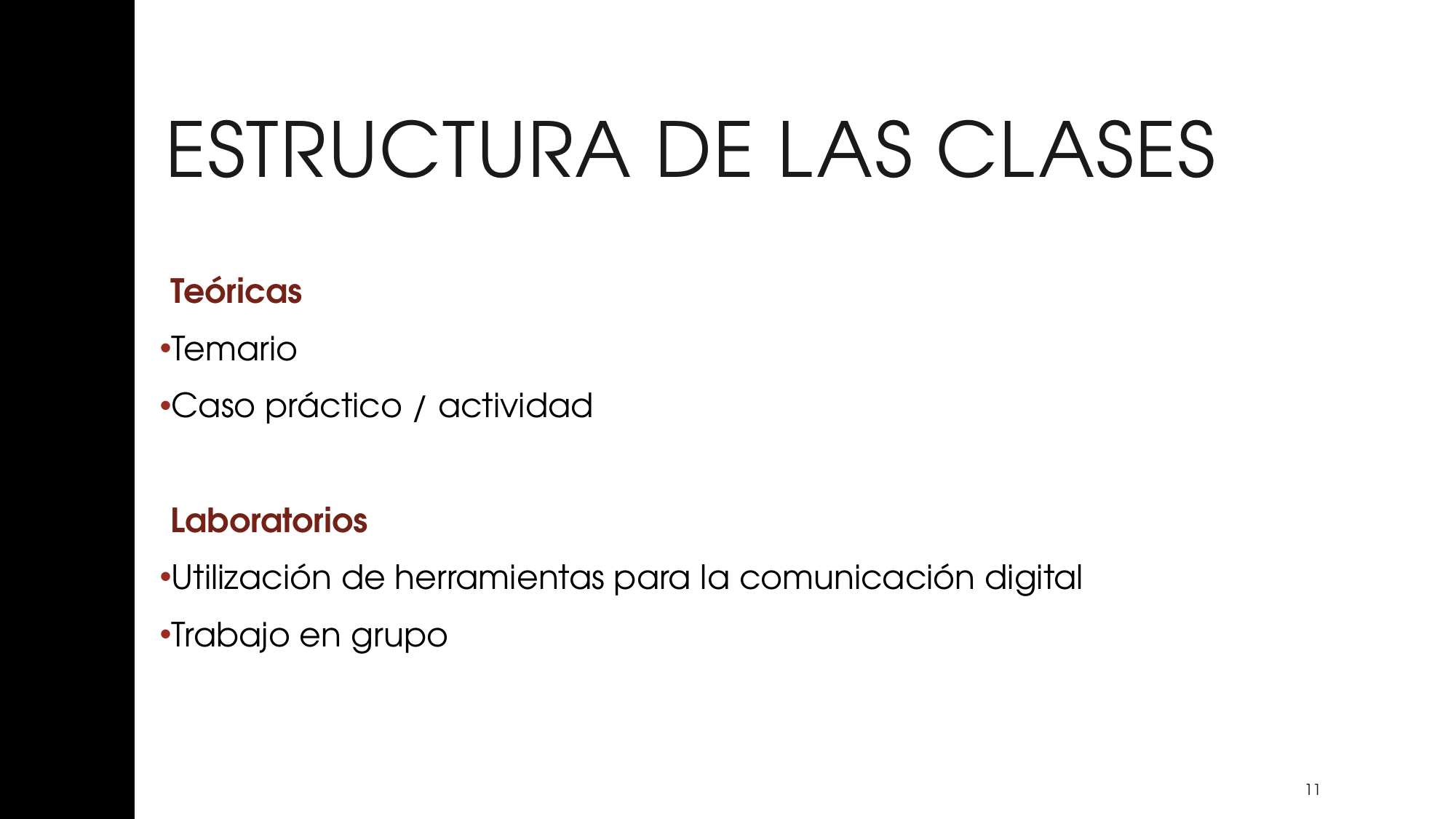

# Estructura de las clases
Teóricas
Temario
Caso práctico / actividad

Laboratorios
Utilización de herramientas para la comunicación digital
Trabajo en grupo

11